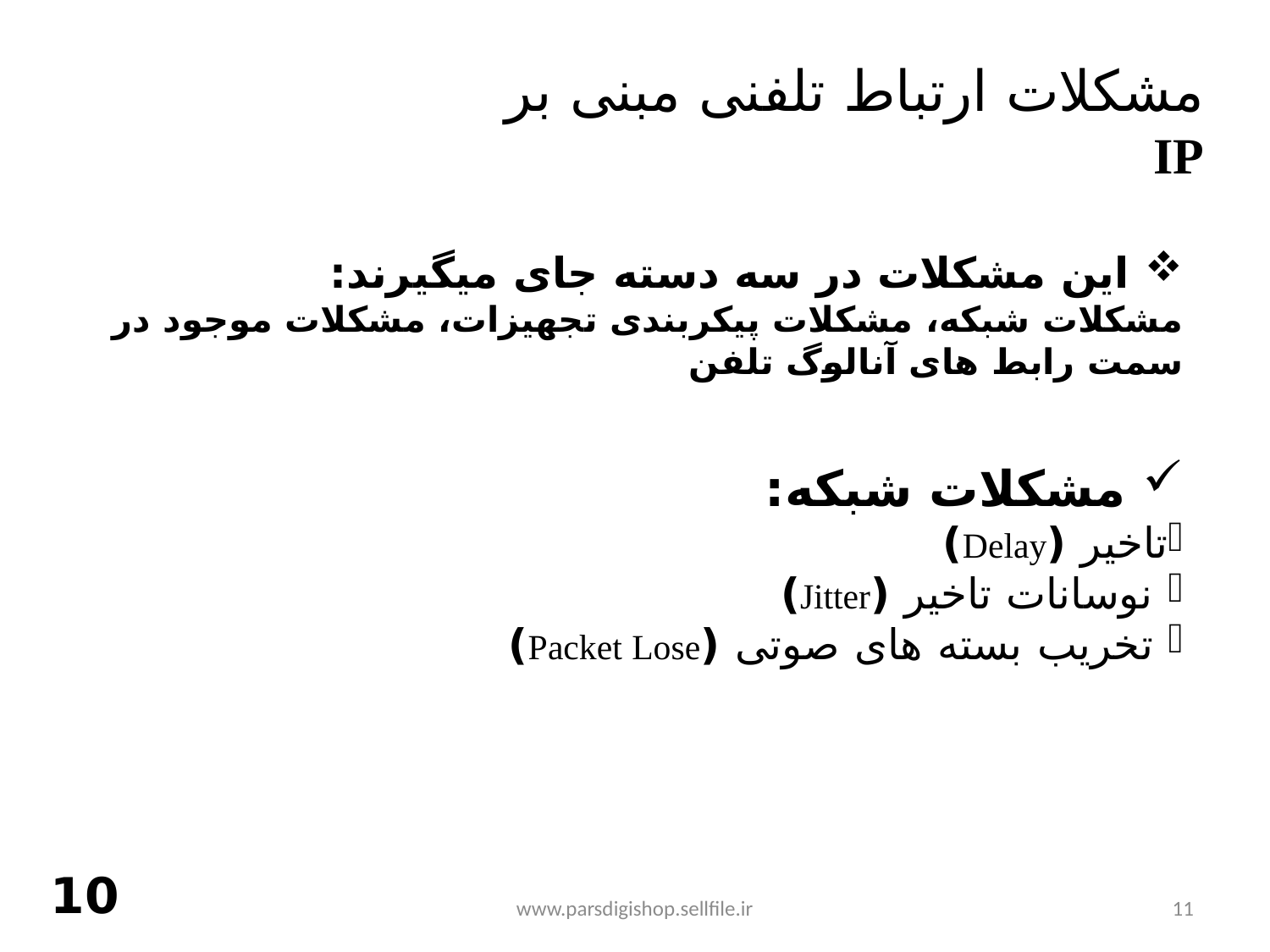

# مشکلات ارتباط تلفنی مبنی بر IP
 این مشکلات در سه دسته جای میگیرند:
مشکلات شبکه، مشکلات پیکربندی تجهیزات، مشکلات موجود در سمت رابط های آنالوگ تلفن
 مشکلات شبکه:
تاخیر (Delay)
 نوسانات تاخیر (Jitter)
 تخریب بسته های صوتی (Packet Lose)
10
www.parsdigishop.sellfile.ir
11